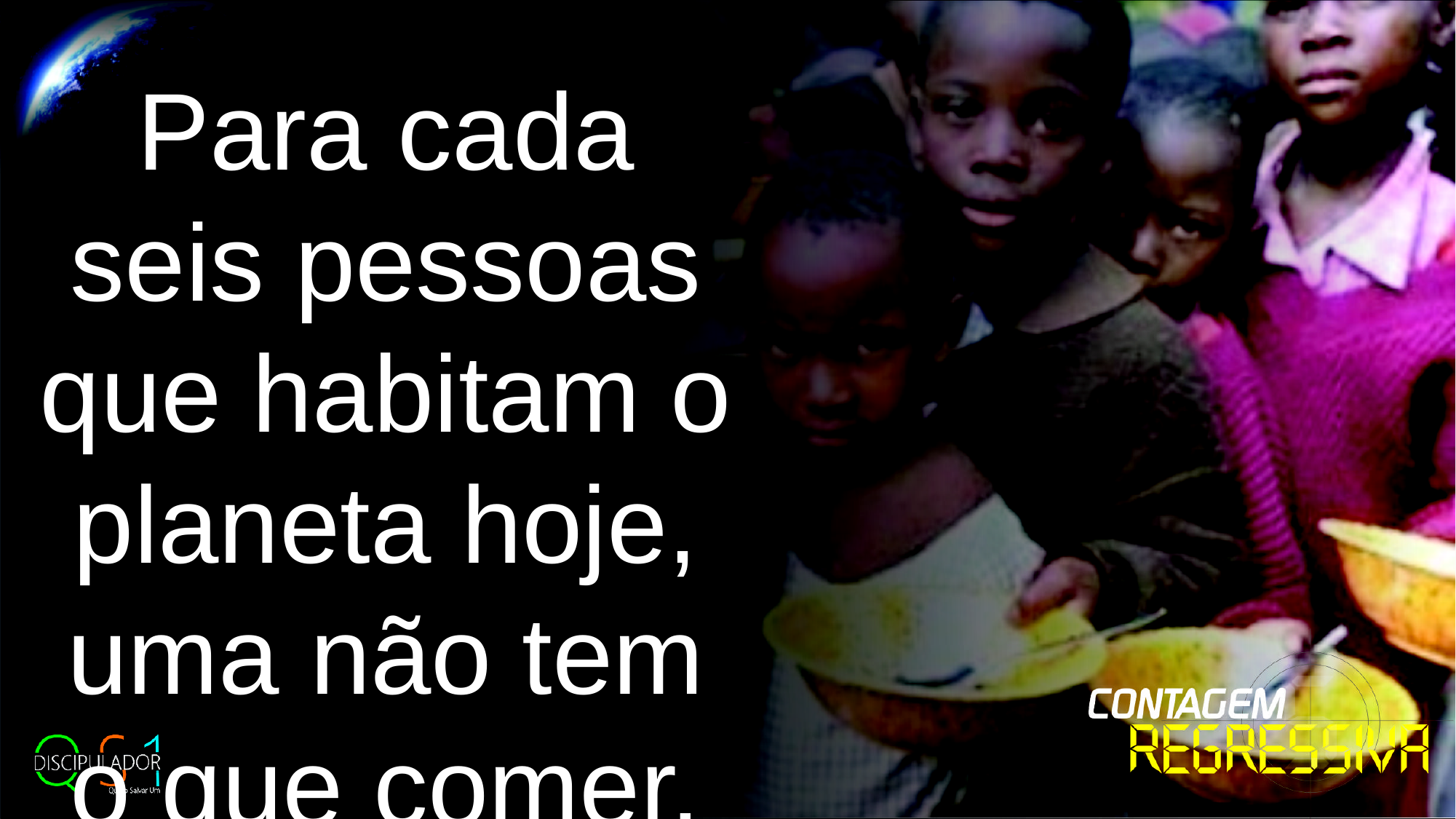

Para cada seis pessoas que habitam o planeta hoje, uma não tem o que comer.